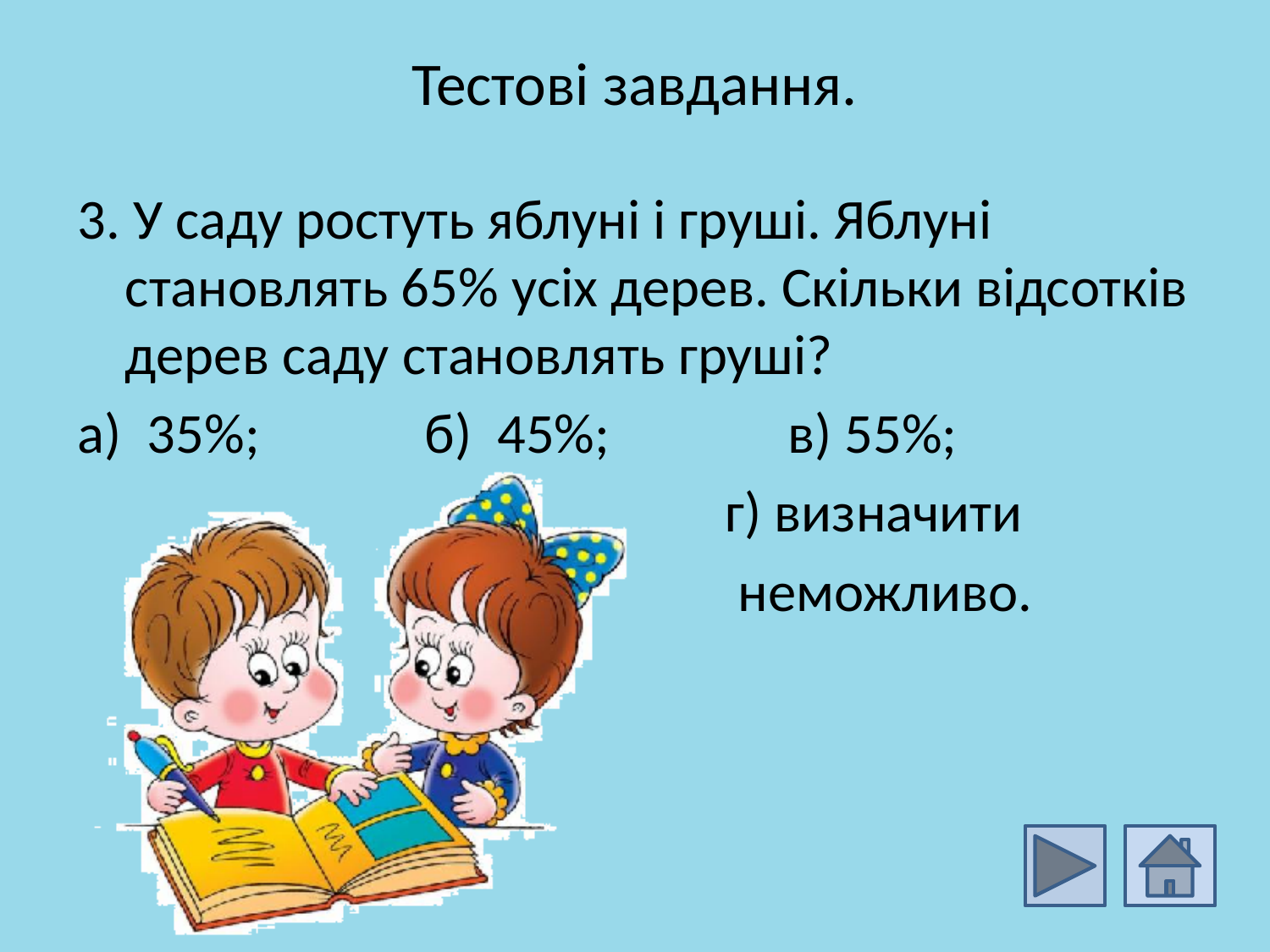

# Тестові завдання.
3. У саду ростуть яблуні і груші. Яблуні становлять 65% усіх дерев. Скільки відсотків дерев саду становлять груші?
а)  35%;             б)  45%;              в) 55%;
                                                   г) визначити
                                                    неможливо.